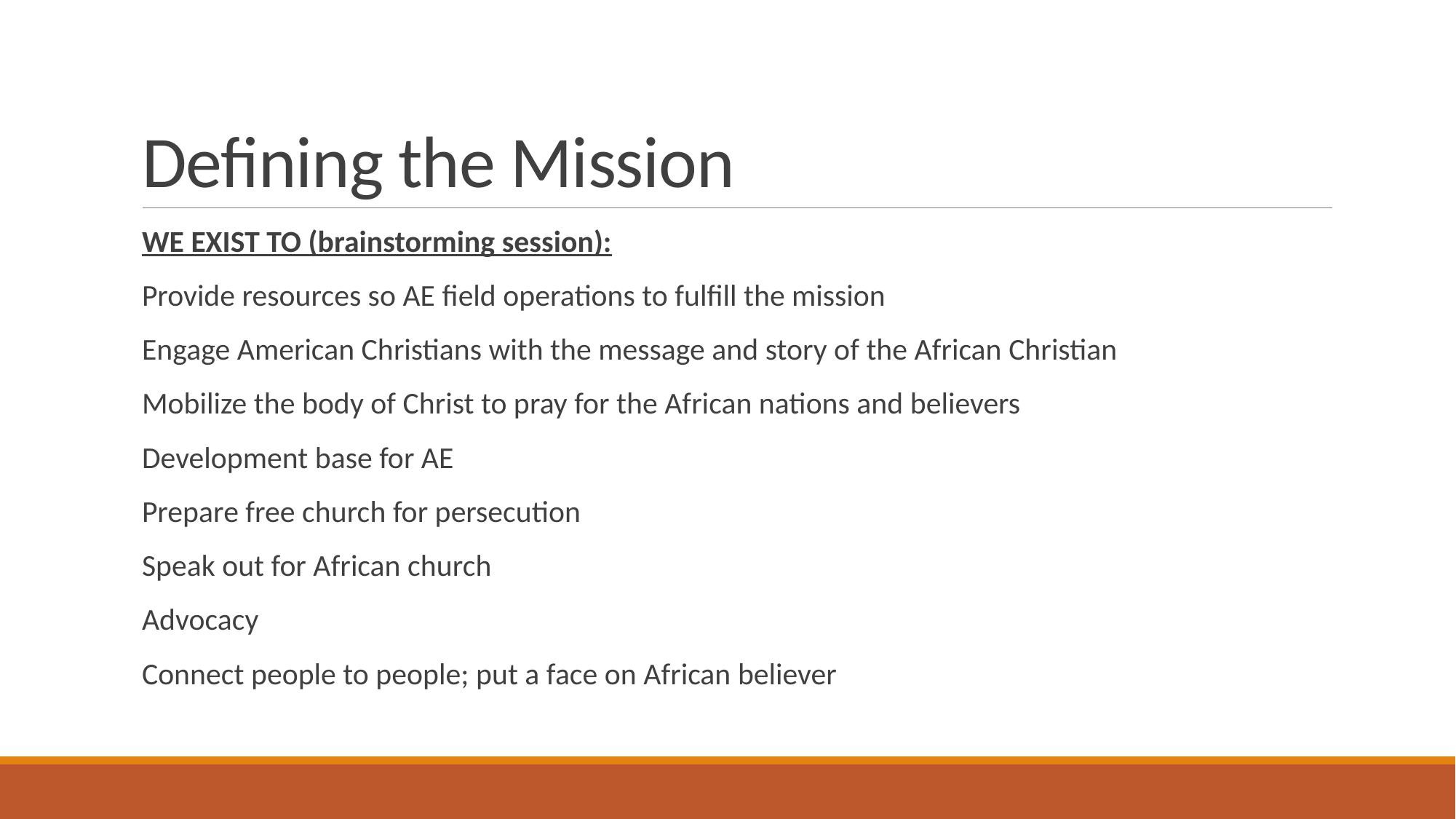

# Defining the Mission
WE EXIST TO (brainstorming session):
Provide resources so AE field operations to fulfill the mission
Engage American Christians with the message and story of the African Christian
Mobilize the body of Christ to pray for the African nations and believers
Development base for AE
Prepare free church for persecution
Speak out for African church
Advocacy
Connect people to people; put a face on African believer